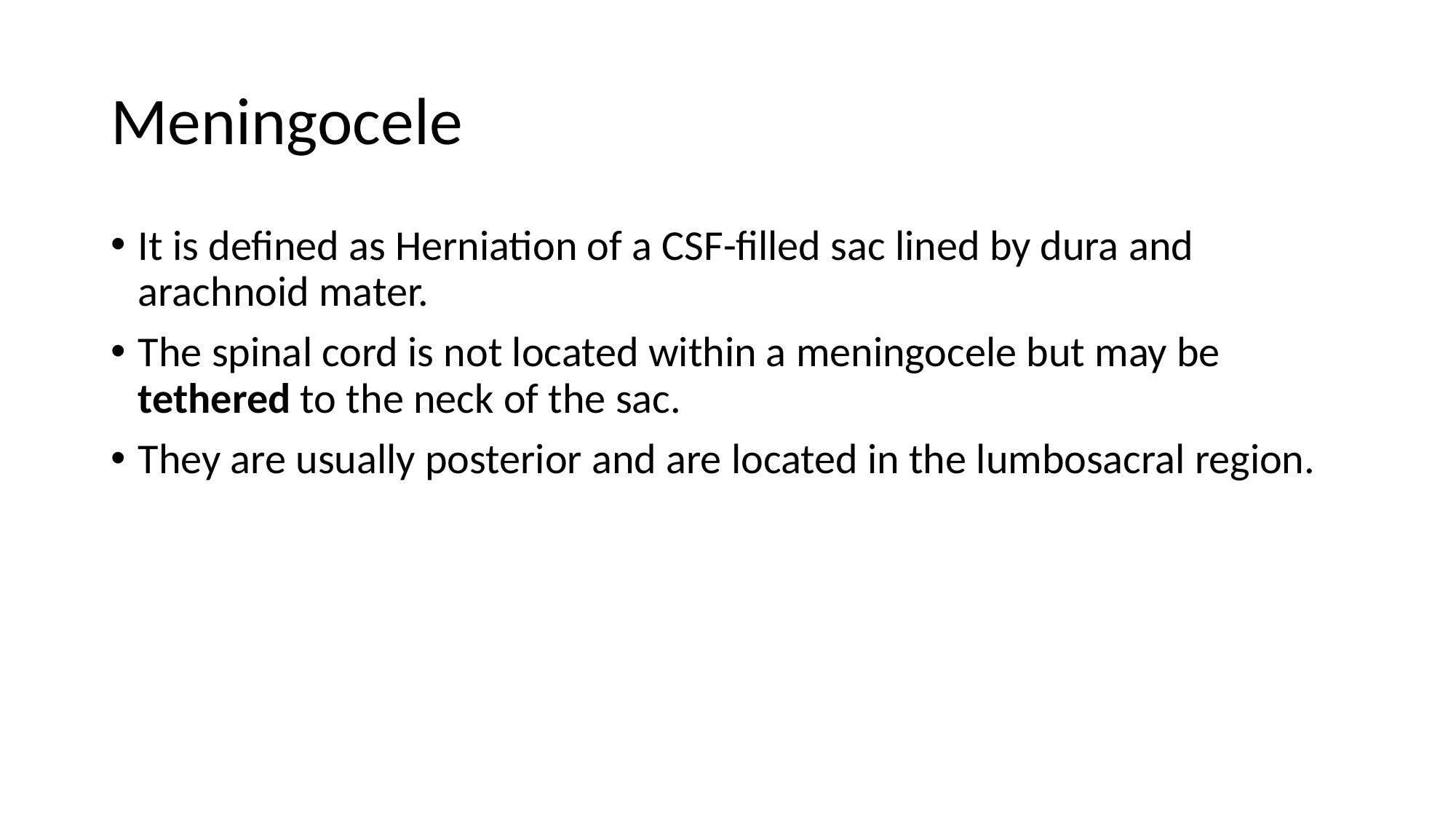

# Meningocele
It is defined as Herniation of a CSF-filled sac lined by dura and arachnoid mater.
The spinal cord is not located within a meningocele but may be tethered to the neck of the sac.
They are usually posterior and are located in the lumbosacral region.